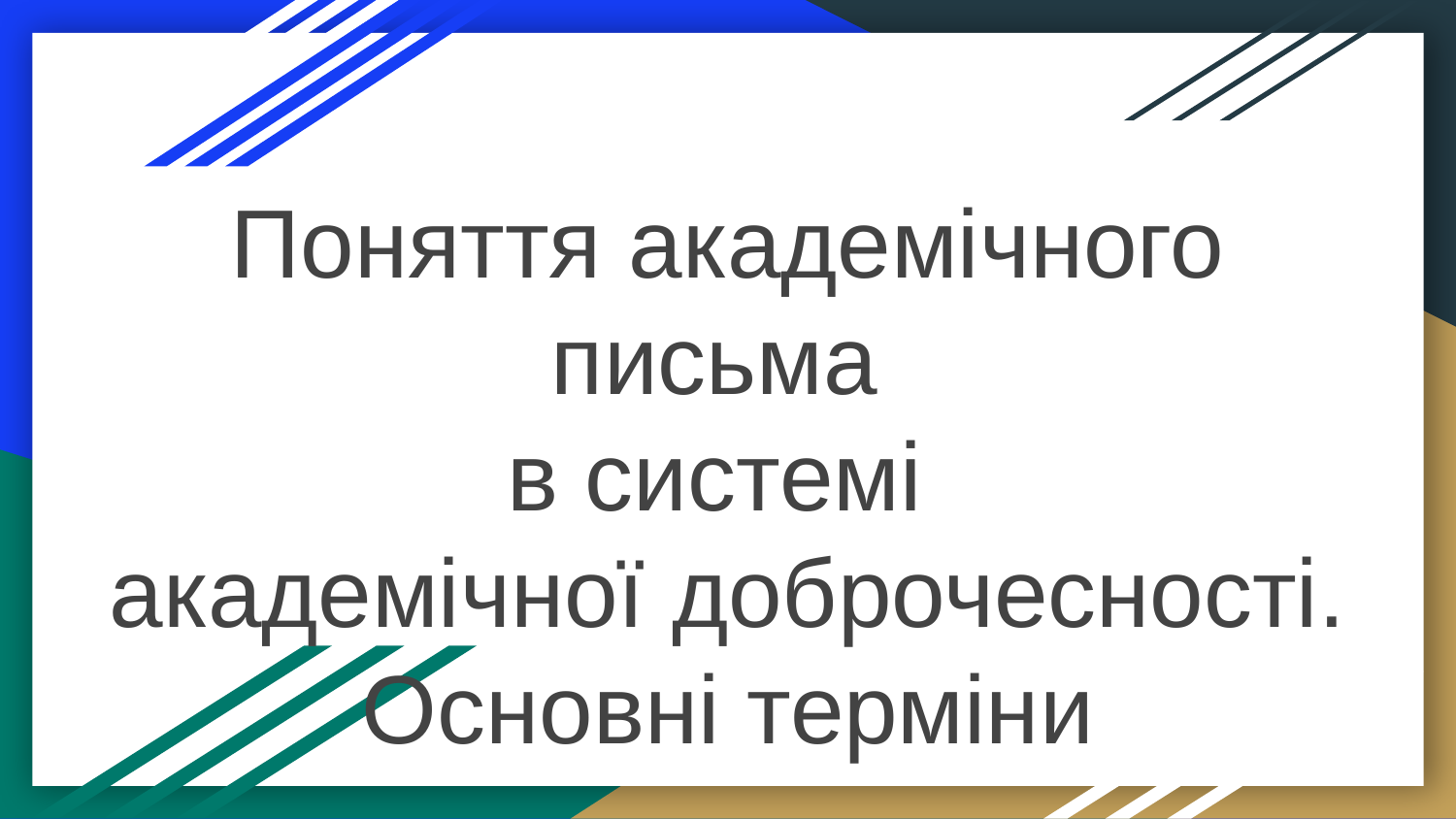

Поняття академічного письма
в системі
академічної доброчесності. Основні терміни